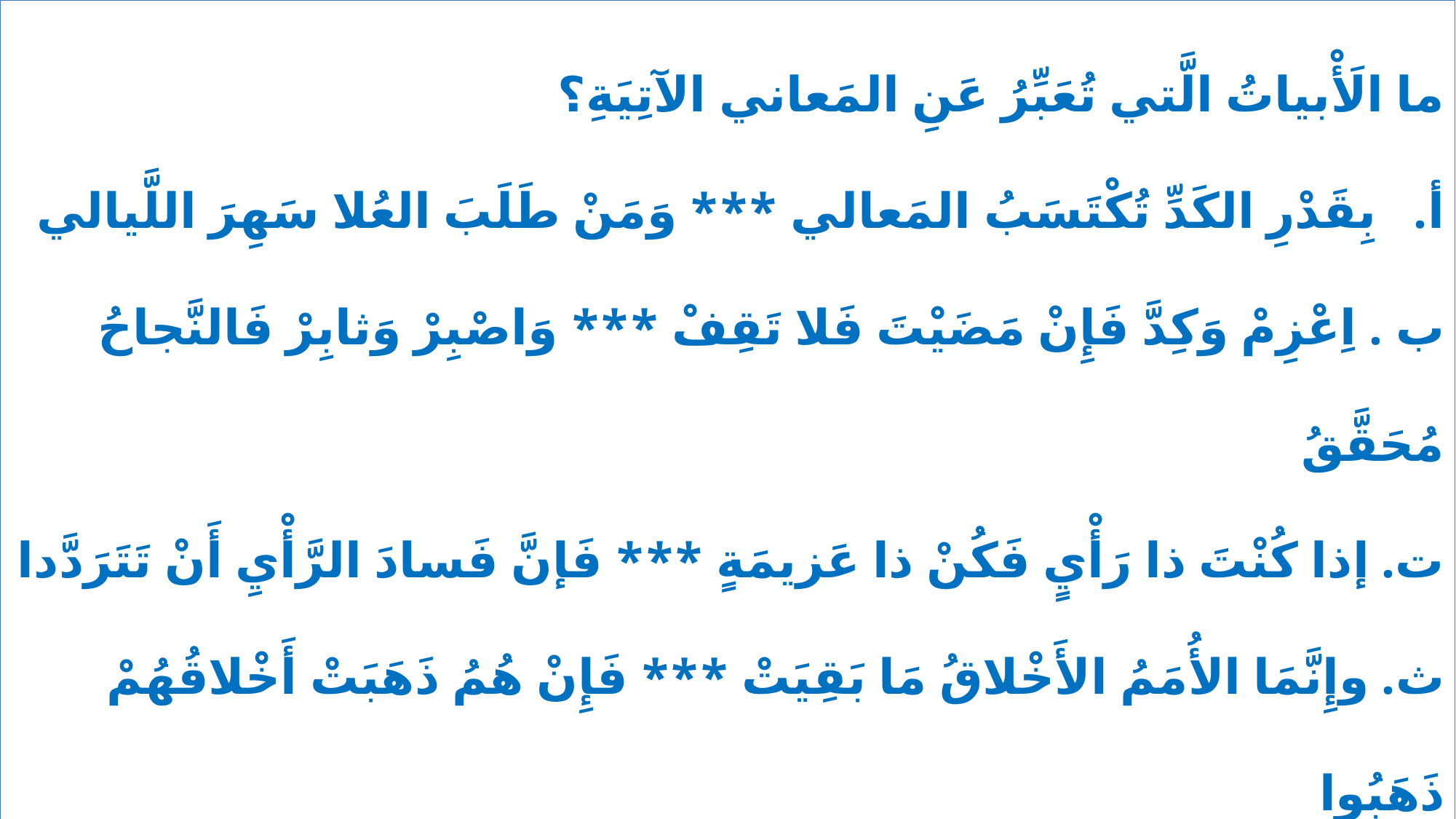

ما الَأْبياتُ الَّتي تُعَبِّرُ عَنِ المَعاني الآتِيَةِ؟
أ.   بِقَدْرِ الكَدِّ تُكْتَسَبُ المَعالي *** وَمَنْ طَلَبَ العُلا سَهِرَ اللَّيالي
ب . اِعْزِمْ وَكِدَّ فَإِنْ مَضَيْتَ فَلا تَقِفْ *** وَاصْبِرْ وَثابِرْ فَالنَّجاحُ مُحَقَّقُ
ت. إذا كُنْتَ ذا رَأْيٍ فَكُنْ ذا عَزيمَةٍ *** فَإنَّ فَسادَ الرَّأْيِ أَنْ تَتَرَدَّدا
ث. وإِنَّمَا الأُمَمُ الأَخْلاقُ مَا بَقِيَتْ *** فَإِنْ هُمُ ذَهَبَتْ أَخْلاقُهُمْ ذَهَبُوا